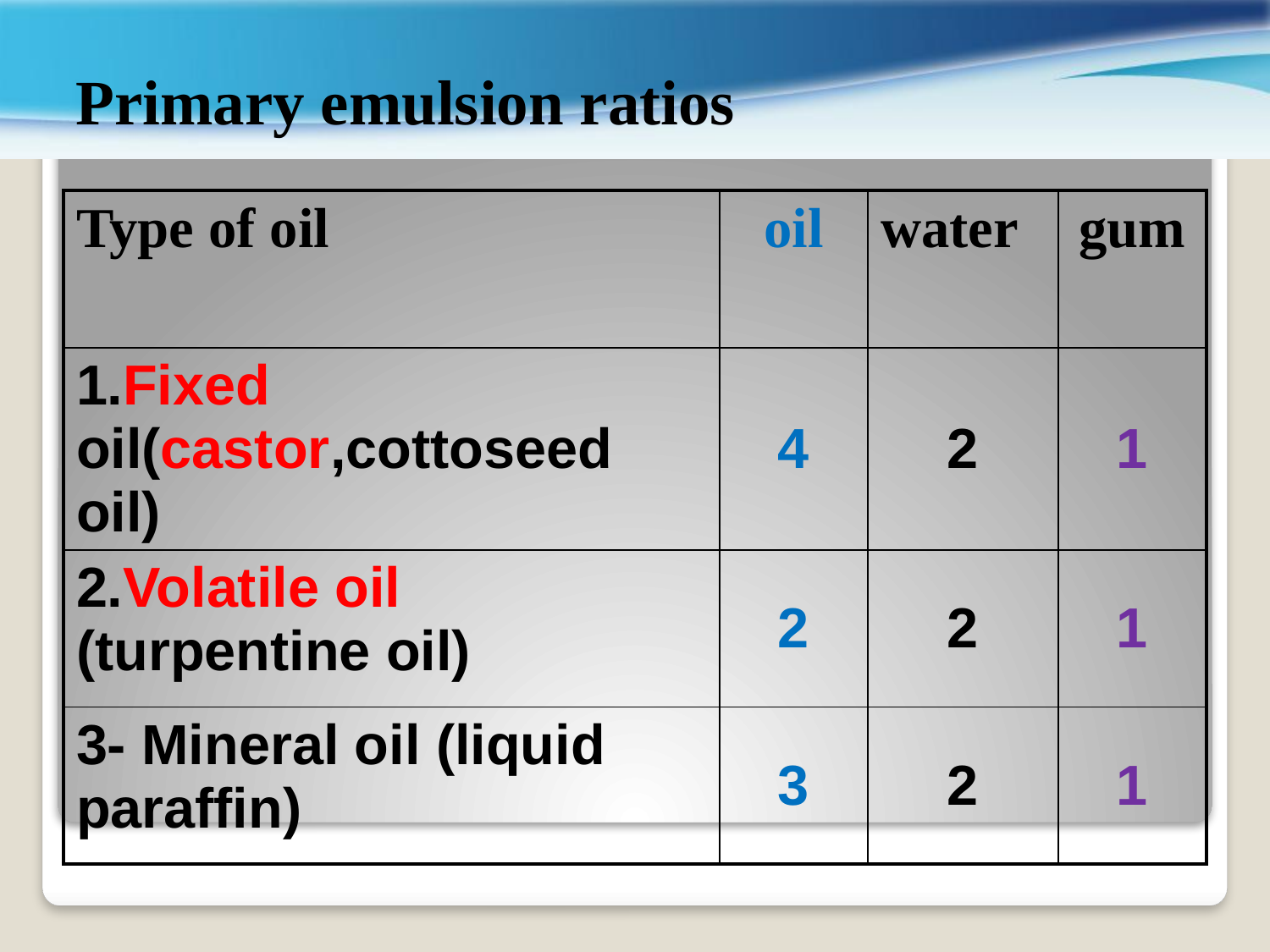

Primary emulsion ratios
| Type of oil | oil | water | gum |
| --- | --- | --- | --- |
| 1.Fixed oil(castor,cottoseed oil) | 4 | 2 | 1 |
| 2.Volatile oil (turpentine oil) | 2 | 2 | 1 |
| 3- Mineral oil (liquid paraffin) | 3 | 2 | 1 |